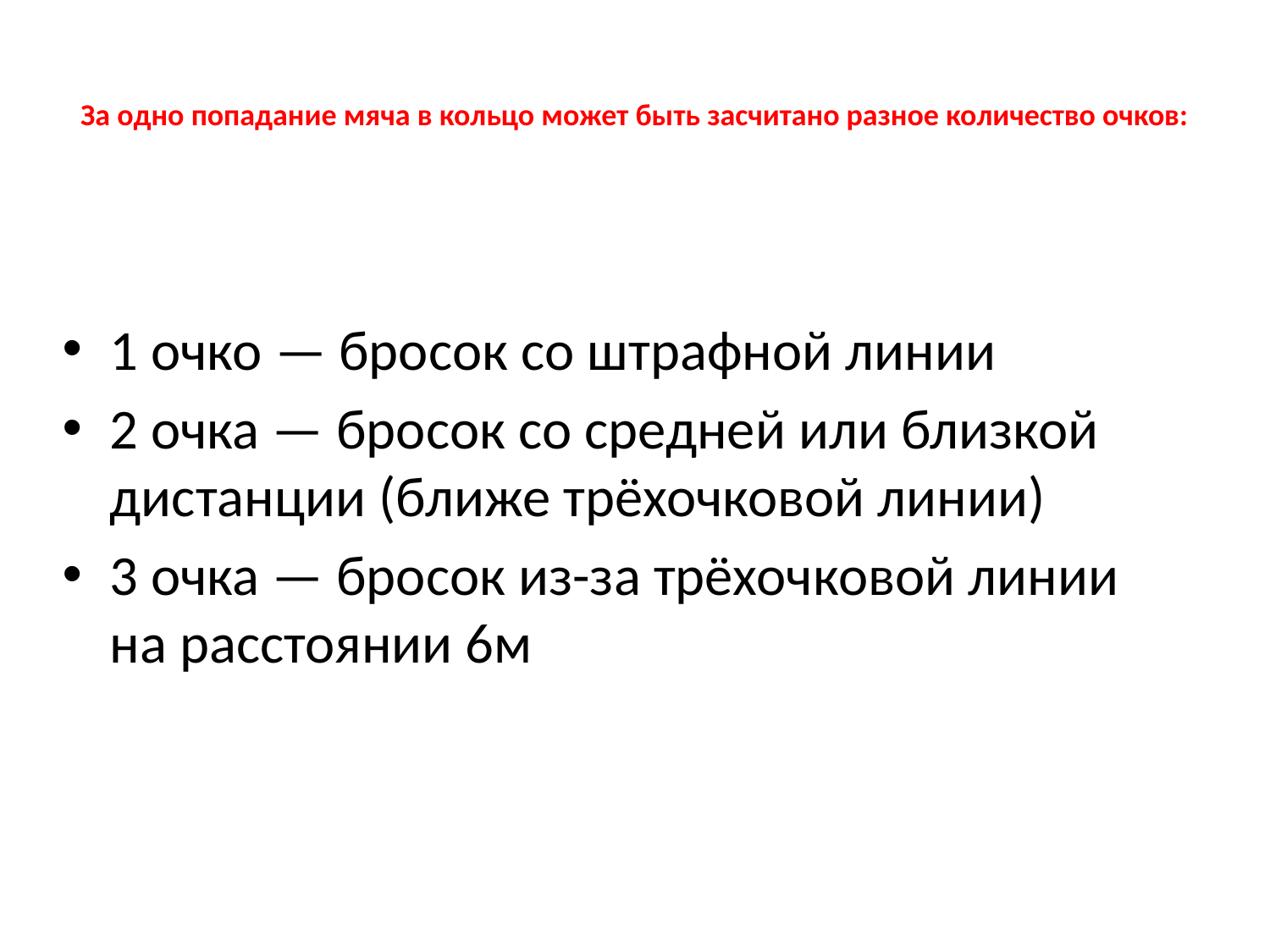

# За одно попадание мяча в кольцо может быть засчитано разное количество очков:
1 очко — бросок со штрафной линии
2 очка — бросок со средней или близкой дистанции (ближе трёхочковой линии)
3 очка — бросок из-за трёхочковой линии на расстоянии 6м